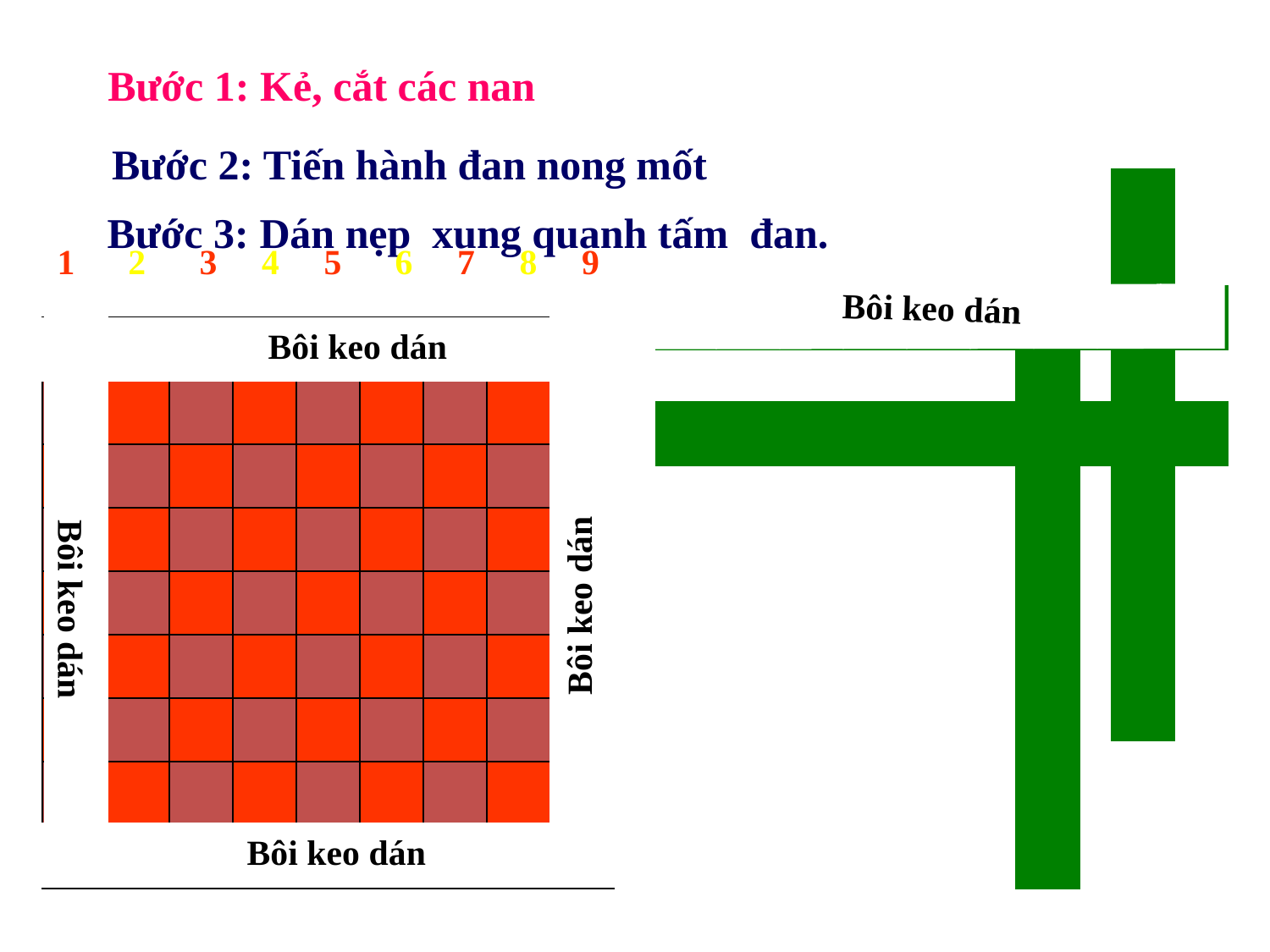

Bước 1: Kẻ, cắt các nan
Bước 2: Tiến hành đan nong mốt
Bước 3: Dán nẹp  xung quanh tấm  đan.
1      2      3     4     5      6     7     8     9
Bôi keo dán

Bôi keo dán
Bôi keo dán

Bôi keo dán

Bôi keo dán